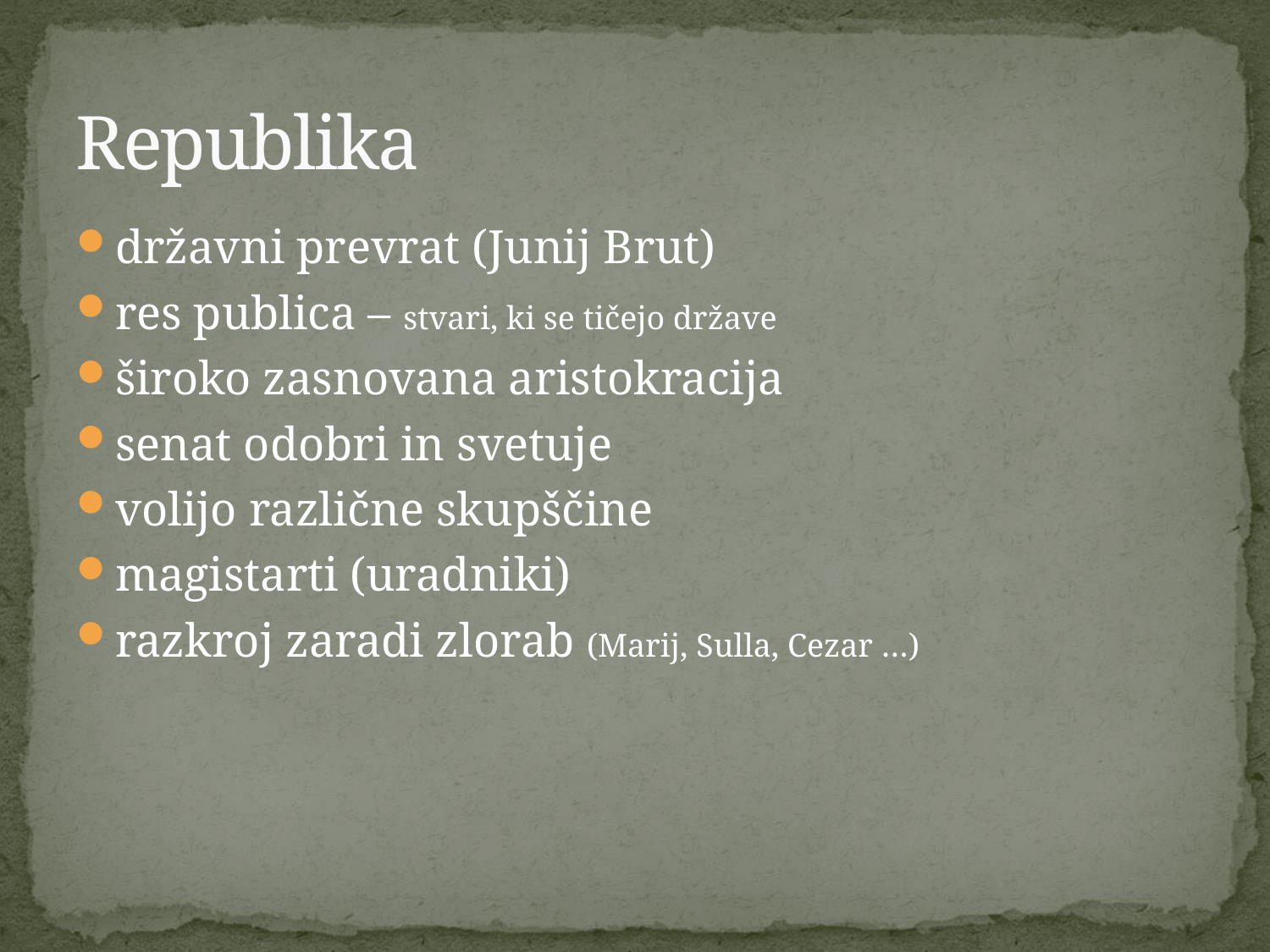

# Republika
državni prevrat (Junij Brut)
res publica – stvari, ki se tičejo države
široko zasnovana aristokracija
senat odobri in svetuje
volijo različne skupščine
magistarti (uradniki)
razkroj zaradi zlorab (Marij, Sulla, Cezar …)